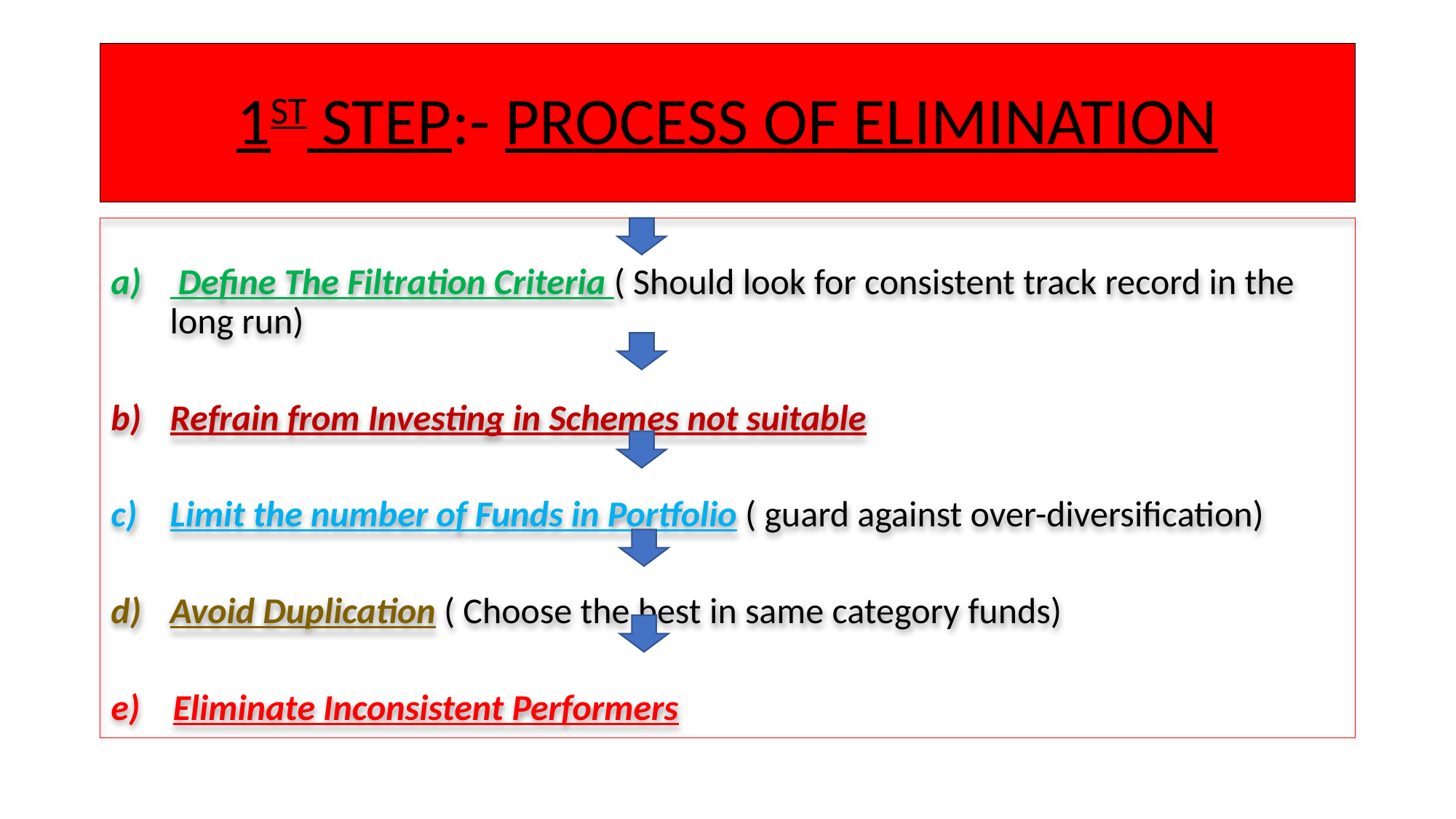

# 1ST STEP:- PROCESS OF ELIMINATION

 Define The Filtration Criteria ( Should look for consistent track record in the long run)

Refrain from Investing in Schemes not suitable

Limit the number of Funds in Portfolio ( guard against over-diversification)

Avoid Duplication ( Choose the best in same category funds)

e)    Eliminate Inconsistent Performers